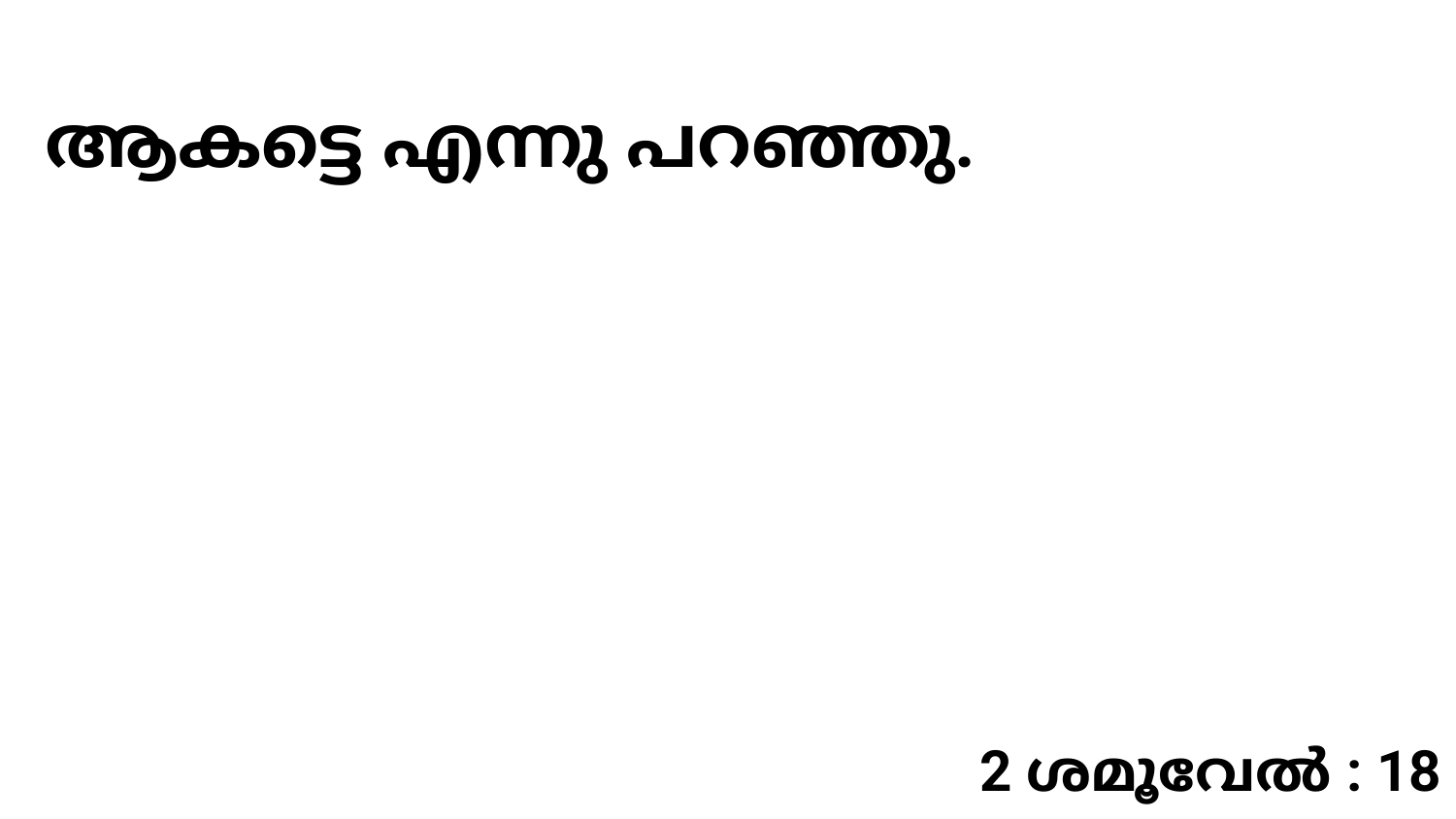

ആകട്ടെ എന്നു പറഞ്ഞു.
2 ശമൂവേൽ : 18